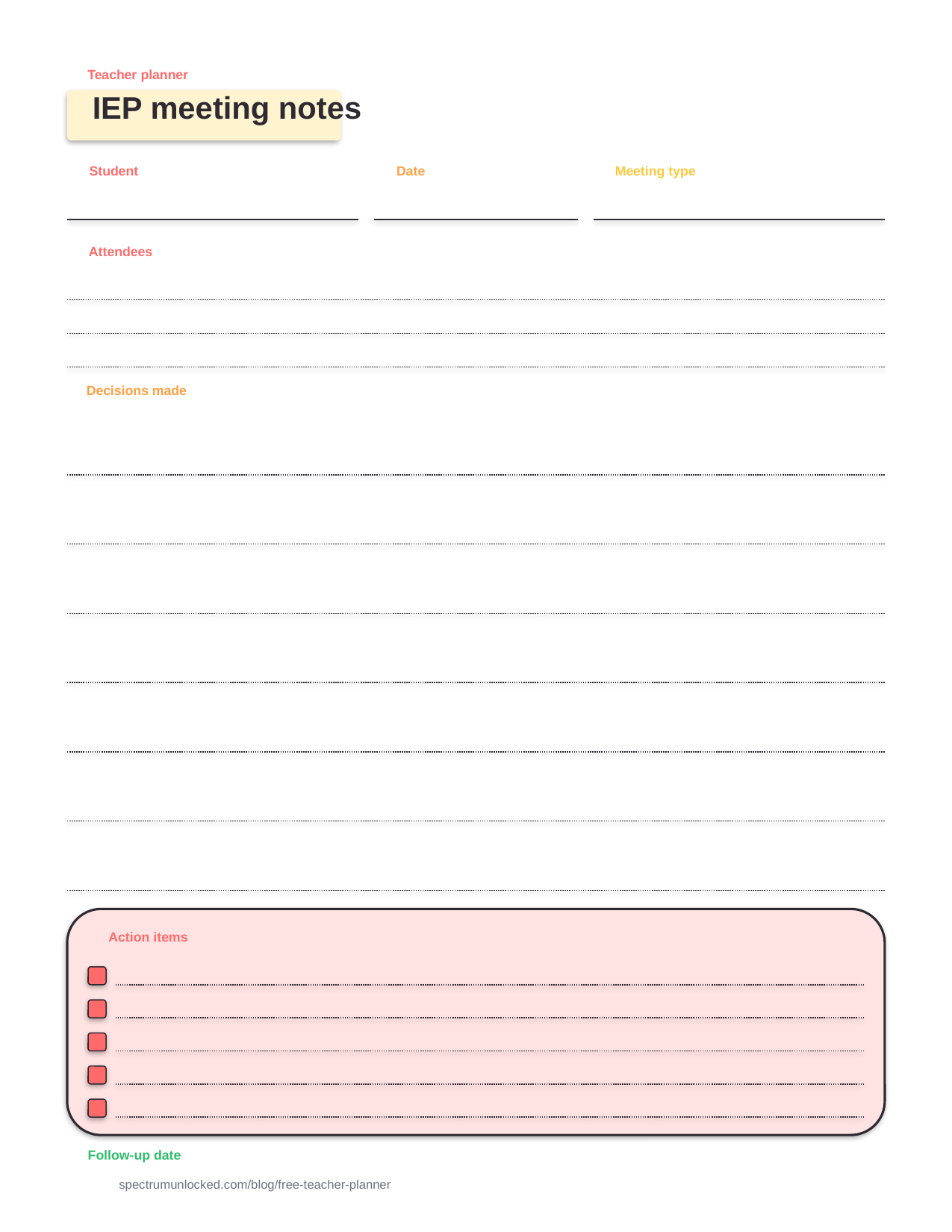

Teacher planner
IEP meeting notes

Student
Date
Meeting type

Attendees

Decisions made

Action items

Follow-up date
spectrumunlocked.com/blog/free-teacher-planner